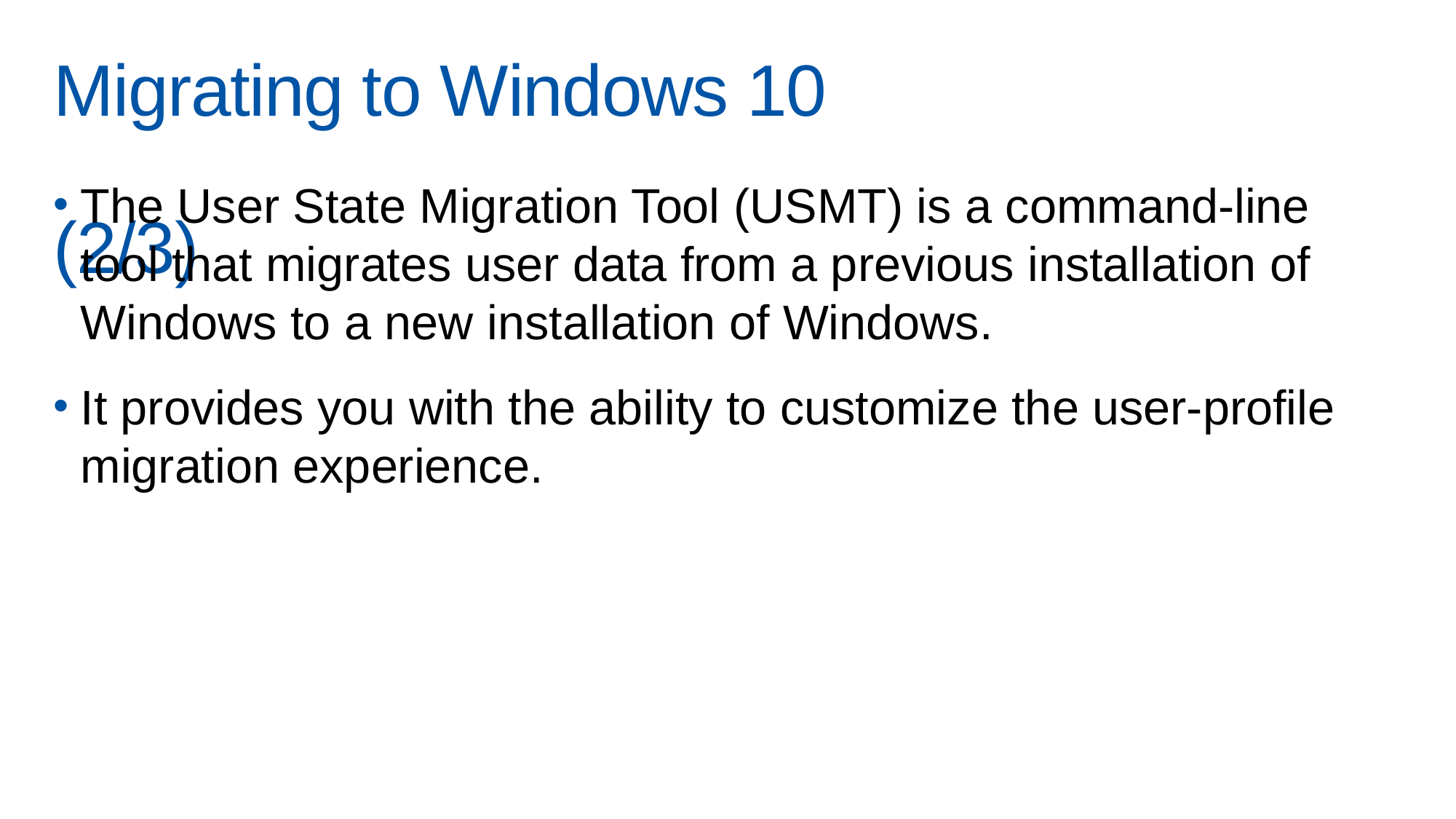

# Migrating to Windows 10	(2/3)
The User State Migration Tool (USMT) is a command-line tool that migrates user data from a previous installation of Windows to a new installation of Windows.
It provides you with the ability to customize the user-profile migration experience.